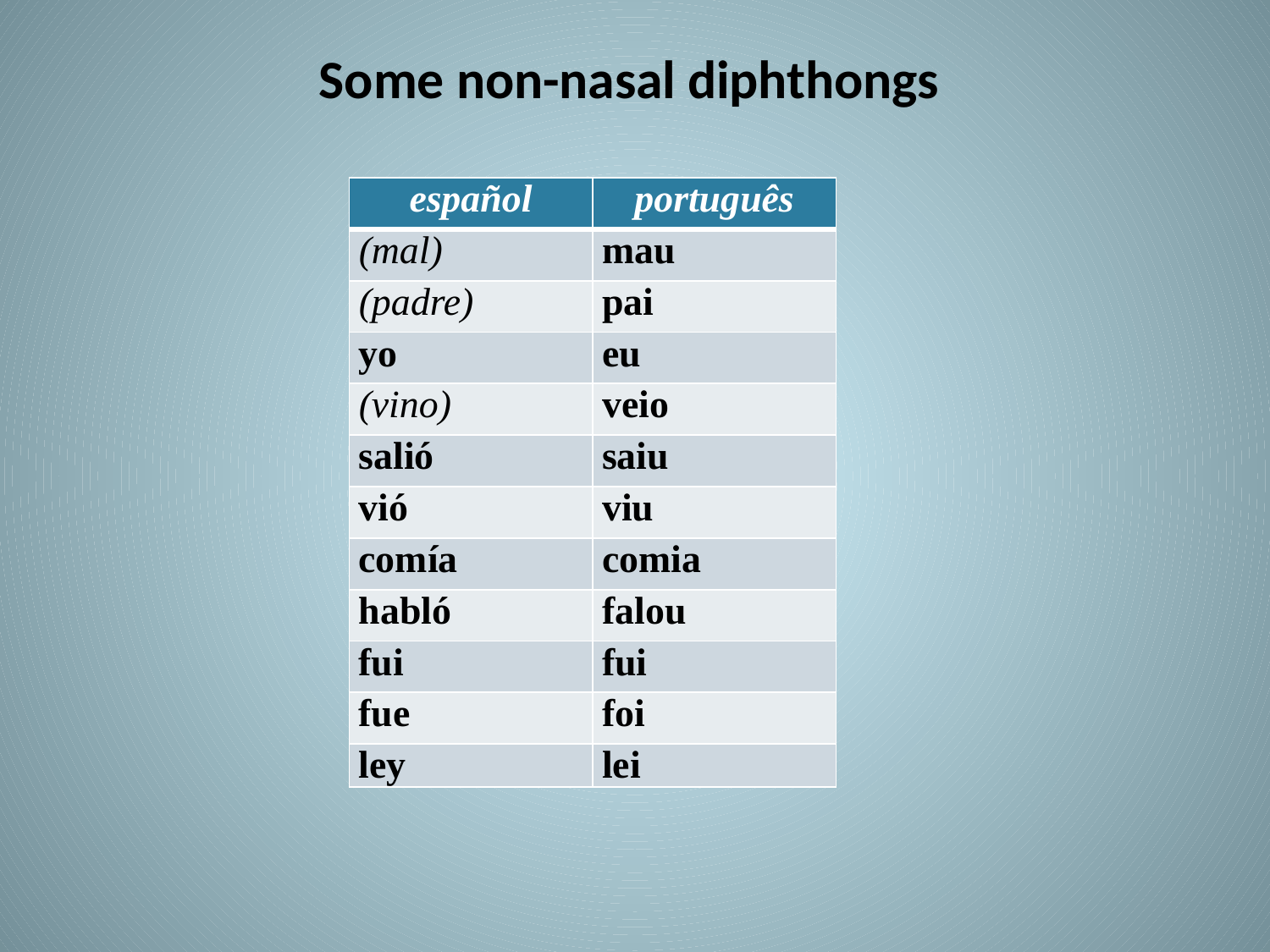

# Some non-nasal diphthongs
| español | português |
| --- | --- |
| (mal) | mau |
| (padre) | pai |
| yo | eu |
| (vino) | veio |
| salió | saiu |
| vió | viu |
| comía | comia |
| habló | falou |
| fui | fui |
| fue | foi |
| ley | lei |